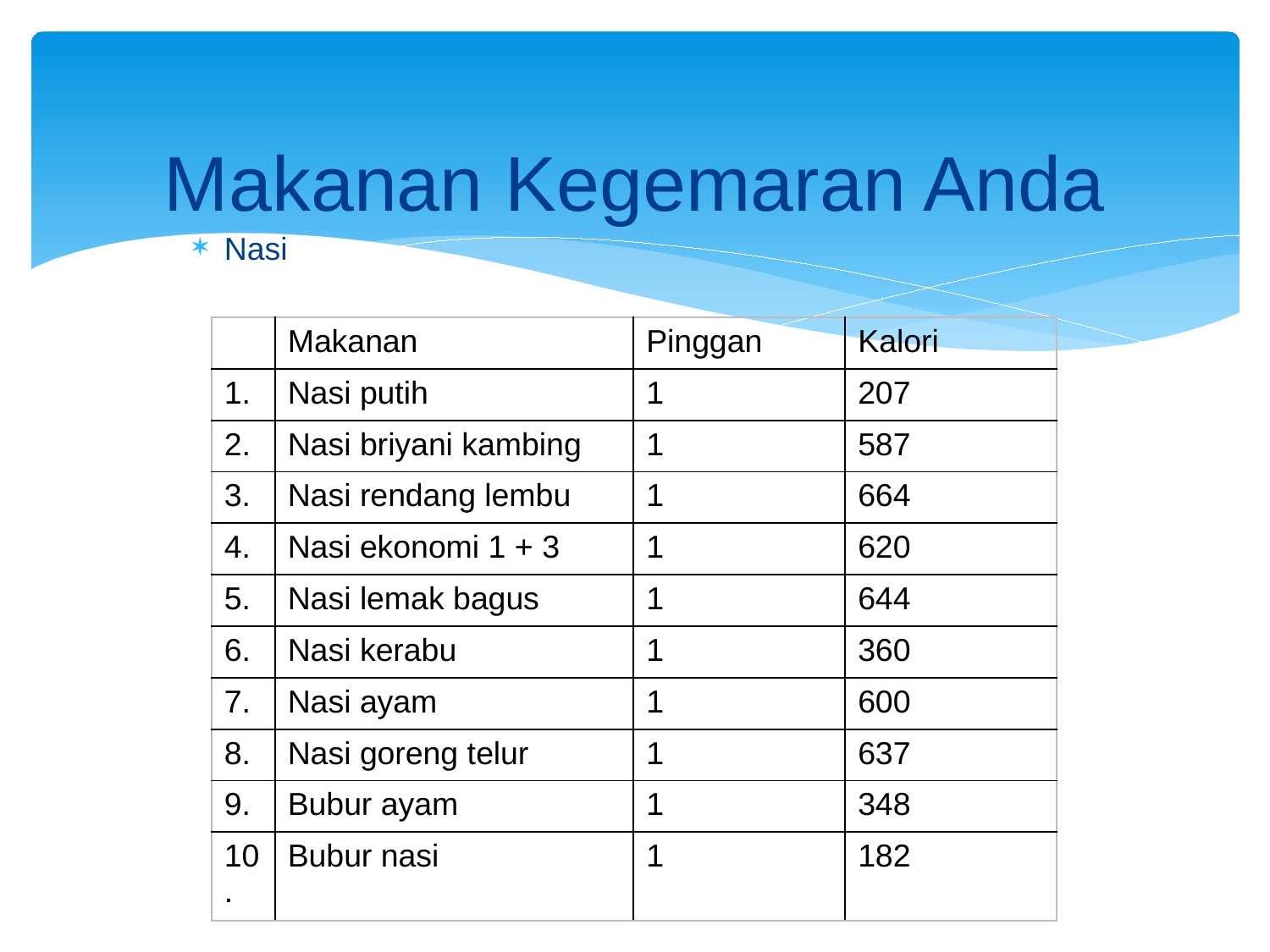

# Makanan Kegemaran Anda
Nasi

|  | Makanan | Pinggan | Kalori |
| --- | --- | --- | --- |
| 1. | Nasi putih | 1 | 207 |
| 2. | Nasi briyani kambing | 1 | 587 |
| 3. | Nasi rendang lembu | 1 | 664 |
| 4. | Nasi ekonomi 1 + 3 | 1 | 620 |
| 5. | Nasi lemak bagus | 1 | 644 |
| 6. | Nasi kerabu | 1 | 360 |
| 7. | Nasi ayam | 1 | 600 |
| 8. | Nasi goreng telur | 1 | 637 |
| 9. | Bubur ayam | 1 | 348 |
| 10. | Bubur nasi | 1 | 182 |